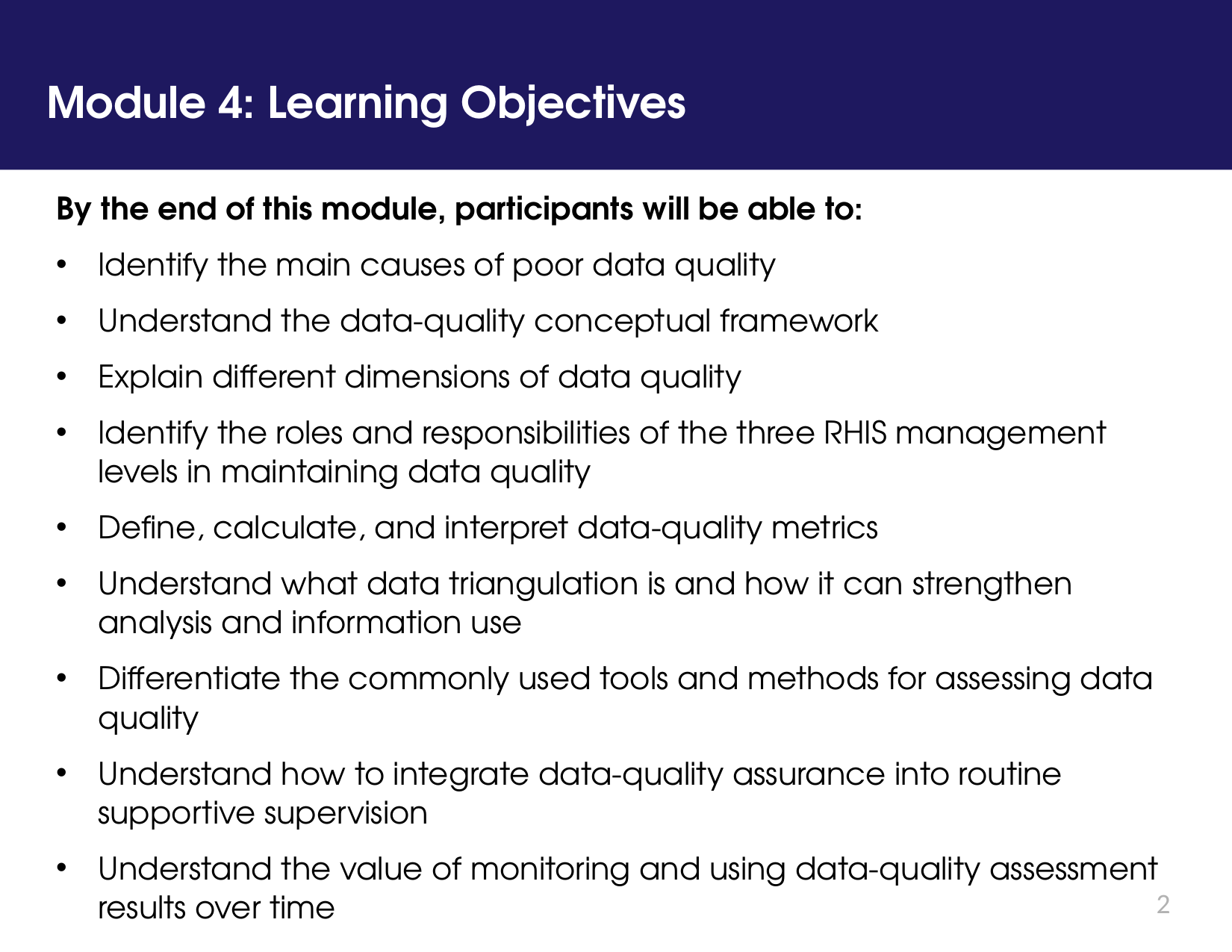

# Module 4: Learning Objectives
By the end of this module, participants will be able to:
Identify the main causes of poor data quality
Understand the data-quality conceptual framework
Explain different dimensions of data quality
Identify the roles and responsibilities of the three RHIS management levels in maintaining data quality
Define, calculate, and interpret data-quality metrics
Understand what data triangulation is and how it can strengthen analysis and information use
Differentiate the commonly used tools and methods for assessing data quality
Understand how to integrate data-quality assurance into routine supportive supervision
Understand the value of monitoring and using data-quality assessment results over time
2